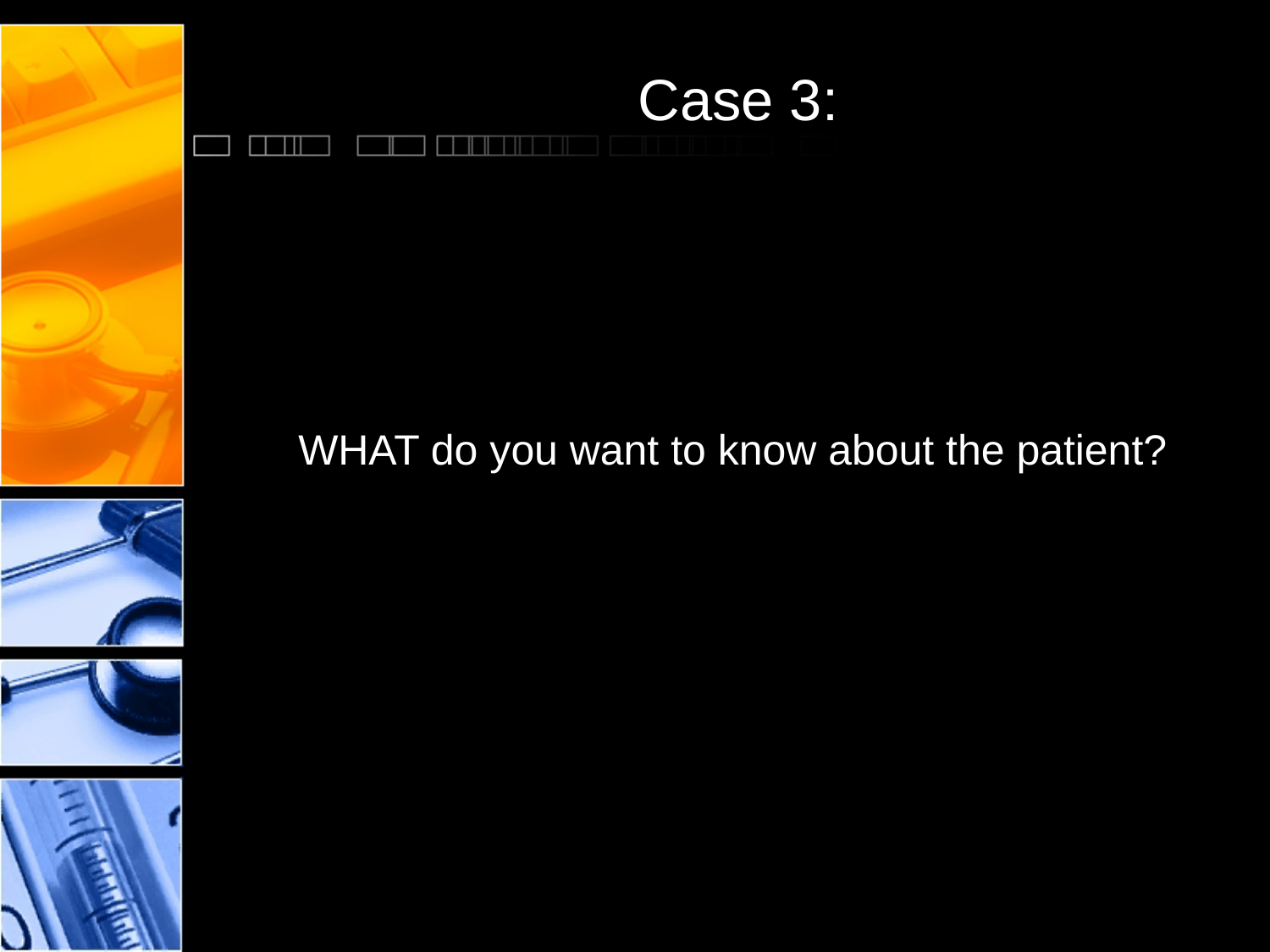

# Case 3:

        WHAT do you want to know about the patient?